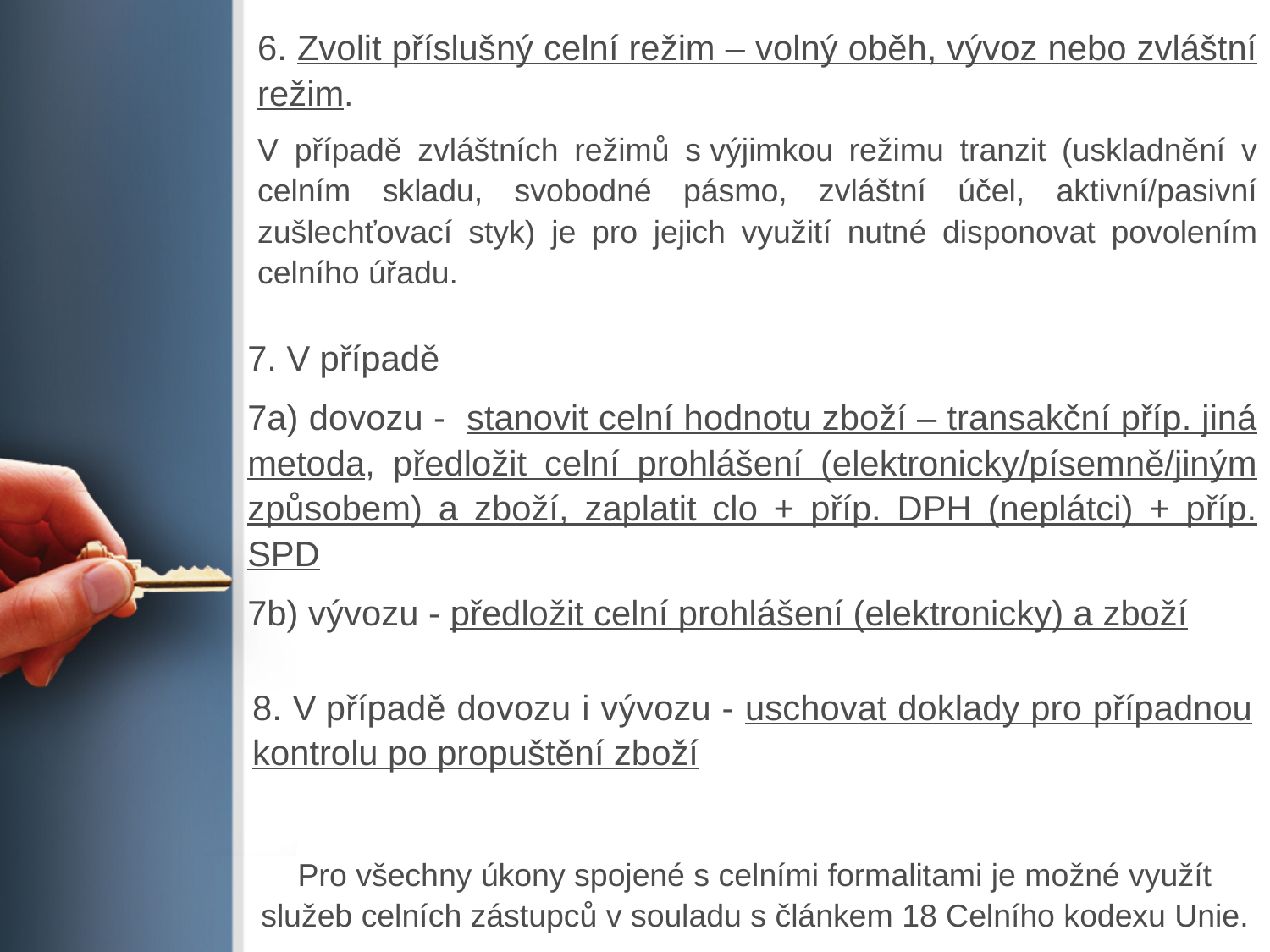

6. Zvolit příslušný celní režim – volný oběh, vývoz nebo zvláštní režim.
V případě zvláštních režimů s výjimkou režimu tranzit (uskladnění v celním skladu, svobodné pásmo, zvláštní účel, aktivní/pasivní zušlechťovací styk) je pro jejich využití nutné disponovat povolením celního úřadu.
7. V případě
7a) dovozu -  stanovit celní hodnotu zboží – transakční příp. jiná metoda, předložit celní prohlášení (elektronicky/písemně/jiným způsobem) a zboží, zaplatit clo + příp. DPH (neplátci) + příp. SPD
7b) vývozu - předložit celní prohlášení (elektronicky) a zboží
8. V případě dovozu i vývozu - uschovat doklady pro případnou kontrolu po propuštění zboží
Pro všechny úkony spojené s celními formalitami je možné využít služeb celních zástupců v souladu s článkem 18 Celního kodexu Unie.